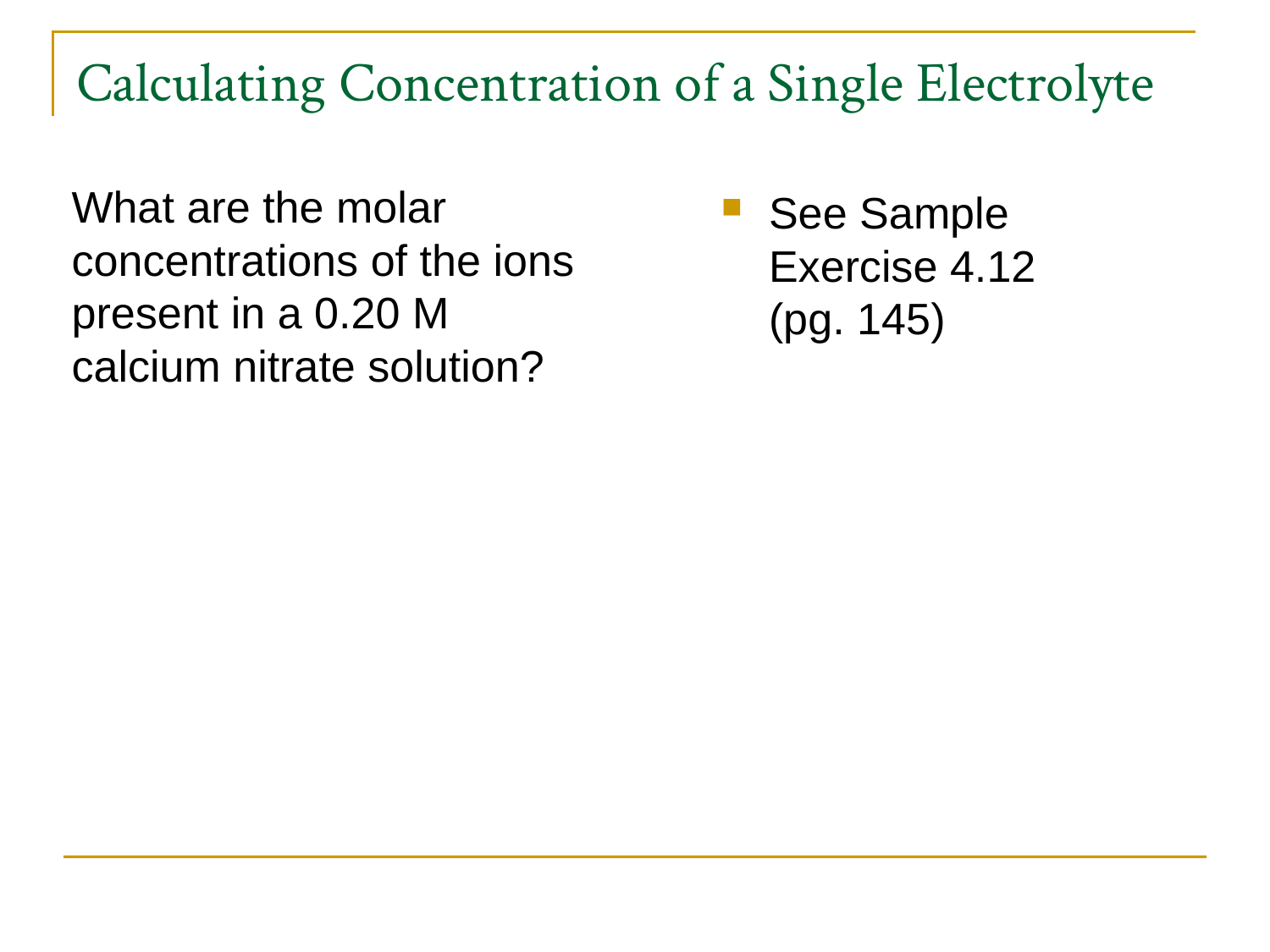

# Calculating Concentration of a Single Electrolyte
What are the molar concentrations of the ions present in a 0.20 M calcium nitrate solution?
See Sample Exercise 4.12 (pg. 145)